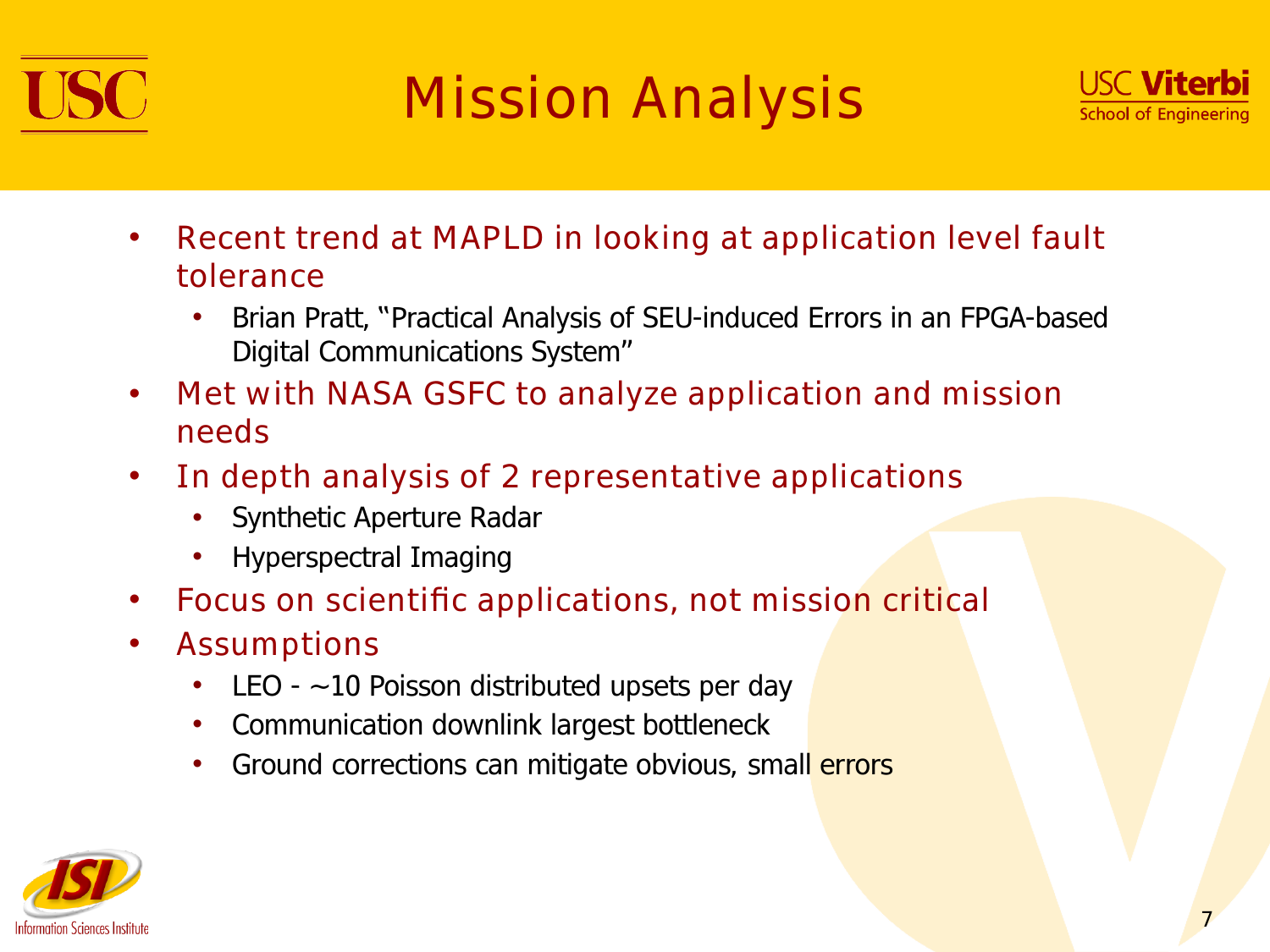

# Mission Analysis
Recent trend at MAPLD in looking at application level fault tolerance
Brian Pratt, “Practical Analysis of SEU-induced Errors in an FPGA-based Digital Communications System”
Met with NASA GSFC to analyze application and mission needs
In depth analysis of 2 representative applications
Synthetic Aperture Radar
Hyperspectral Imaging
Focus on scientific applications, not mission critical
Assumptions
LEO - ~10 Poisson distributed upsets per day
Communication downlink largest bottleneck
Ground corrections can mitigate obvious, small errors
7